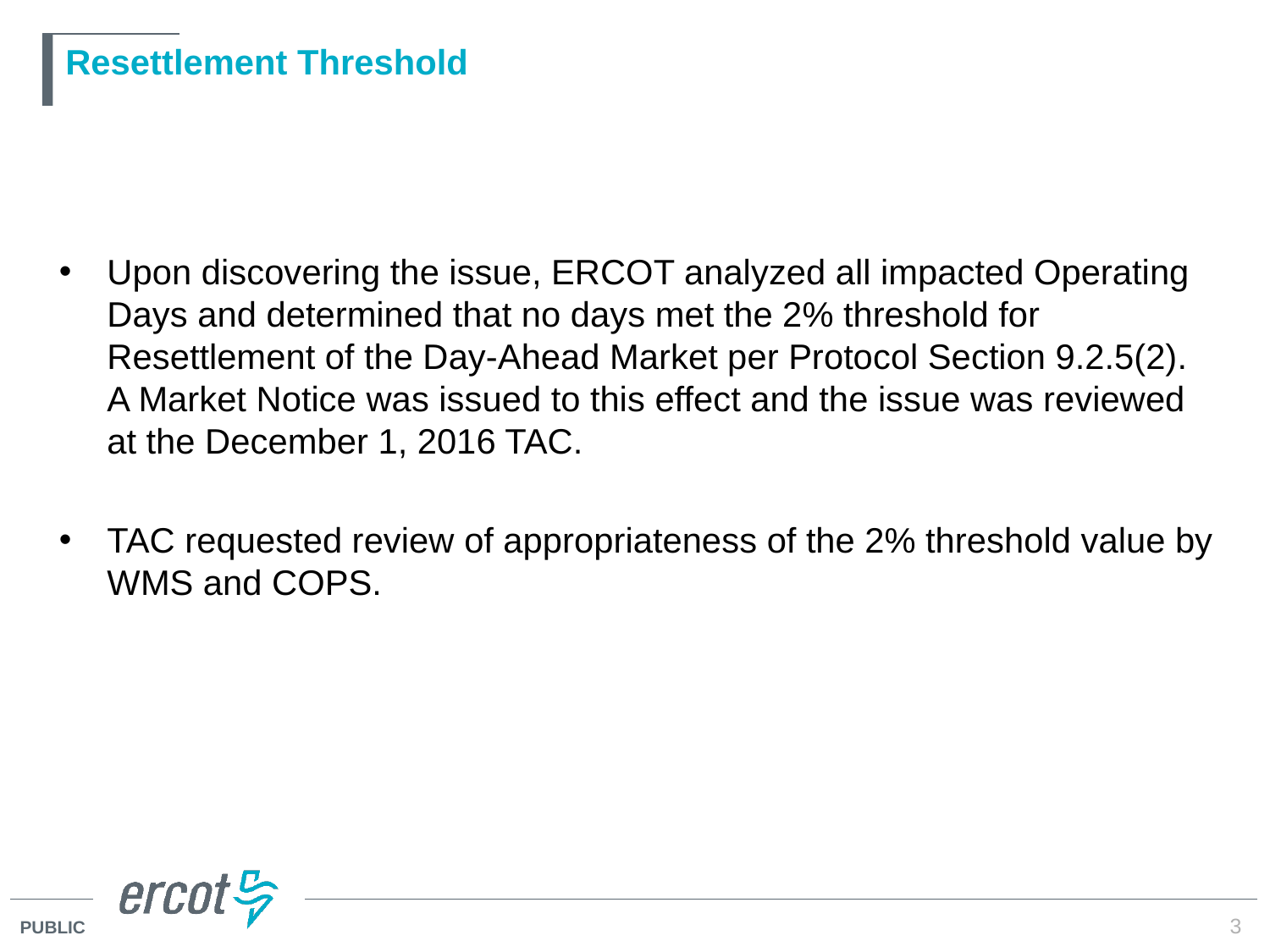

# Resettlement Threshold
Upon discovering the issue, ERCOT analyzed all impacted Operating Days and determined that no days met the 2% threshold for Resettlement of the Day-Ahead Market per Protocol Section 9.2.5(2).  A Market Notice was issued to this effect and the issue was reviewed at the December 1, 2016 TAC.

TAC requested review of appropriateness of the 2% threshold value by WMS and COPS.

3